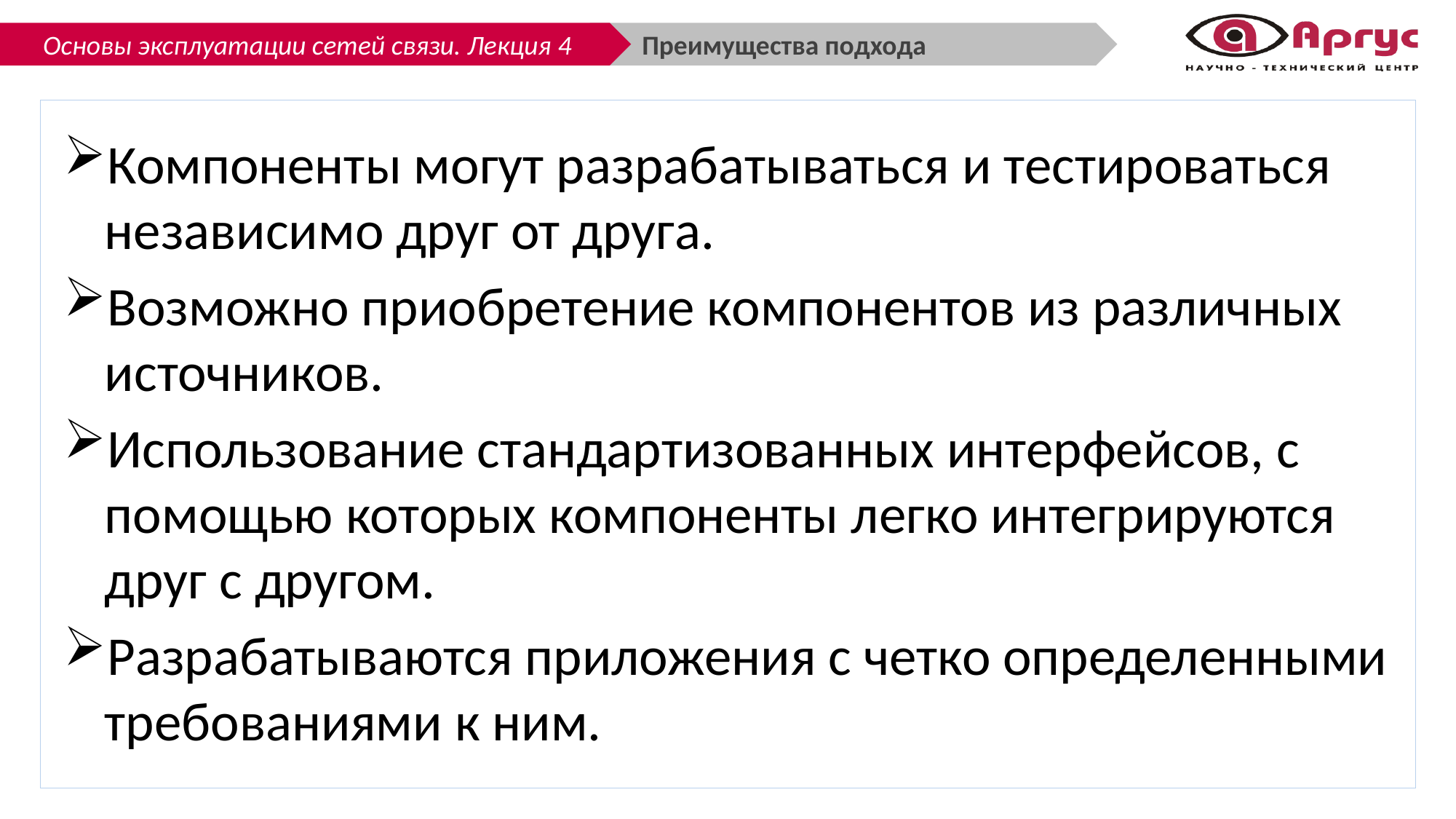

Преимущества подхода
Компоненты могут разрабатываться и тестироваться независимо друг от друга.
Возможно приобретение компонентов из различных источников.
Использование стандартизованных интерфейсов, с помощью которых компоненты легко интегрируются друг с другом.
Разрабатываются приложения с четко определенными требованиями к ним.